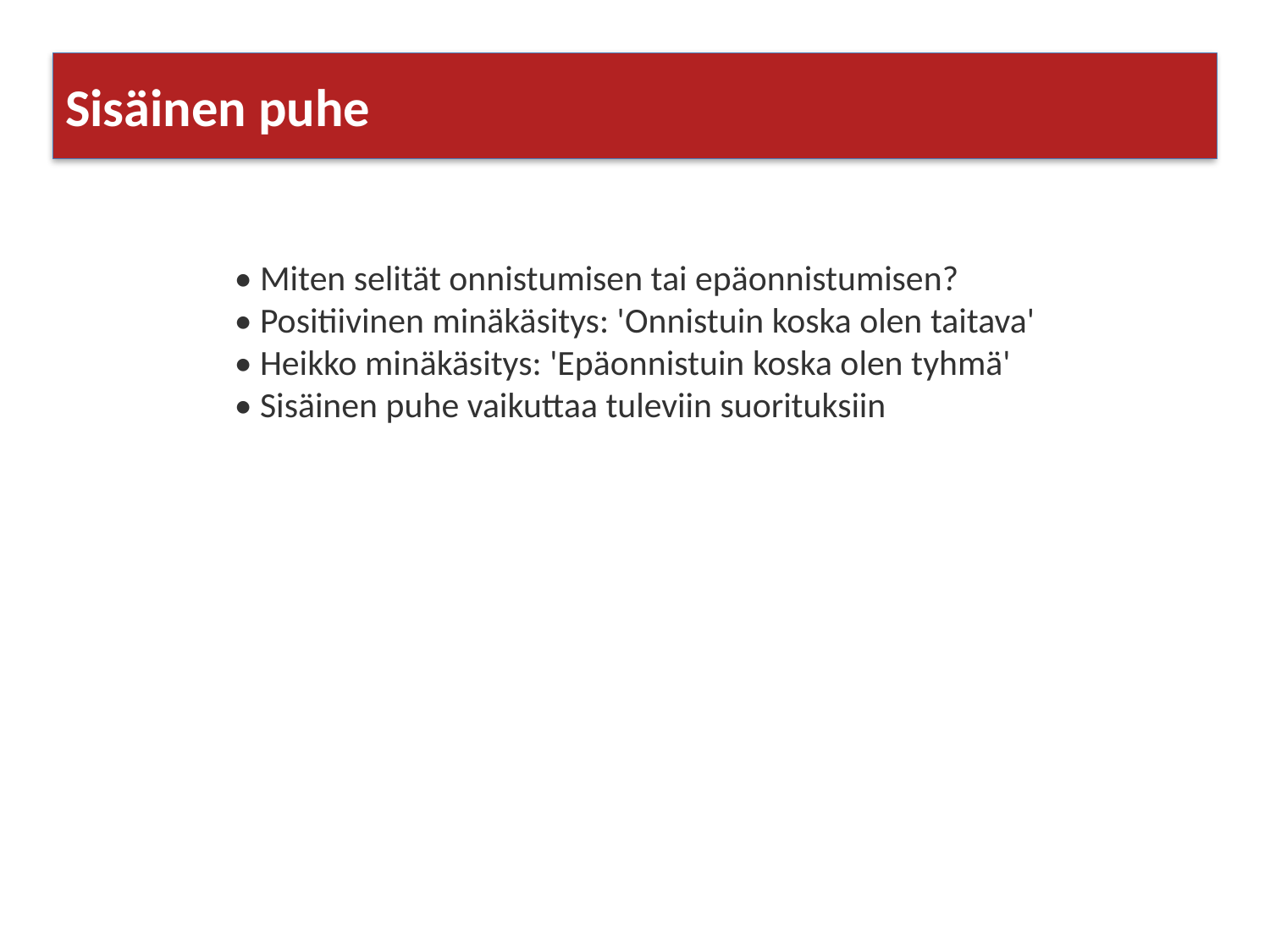

Sisäinen puhe

• Miten selität onnistumisen tai epäonnistumisen?
• Positiivinen minäkäsitys: 'Onnistuin koska olen taitava'
• Heikko minäkäsitys: 'Epäonnistuin koska olen tyhmä'
• Sisäinen puhe vaikuttaa tuleviin suorituksiin